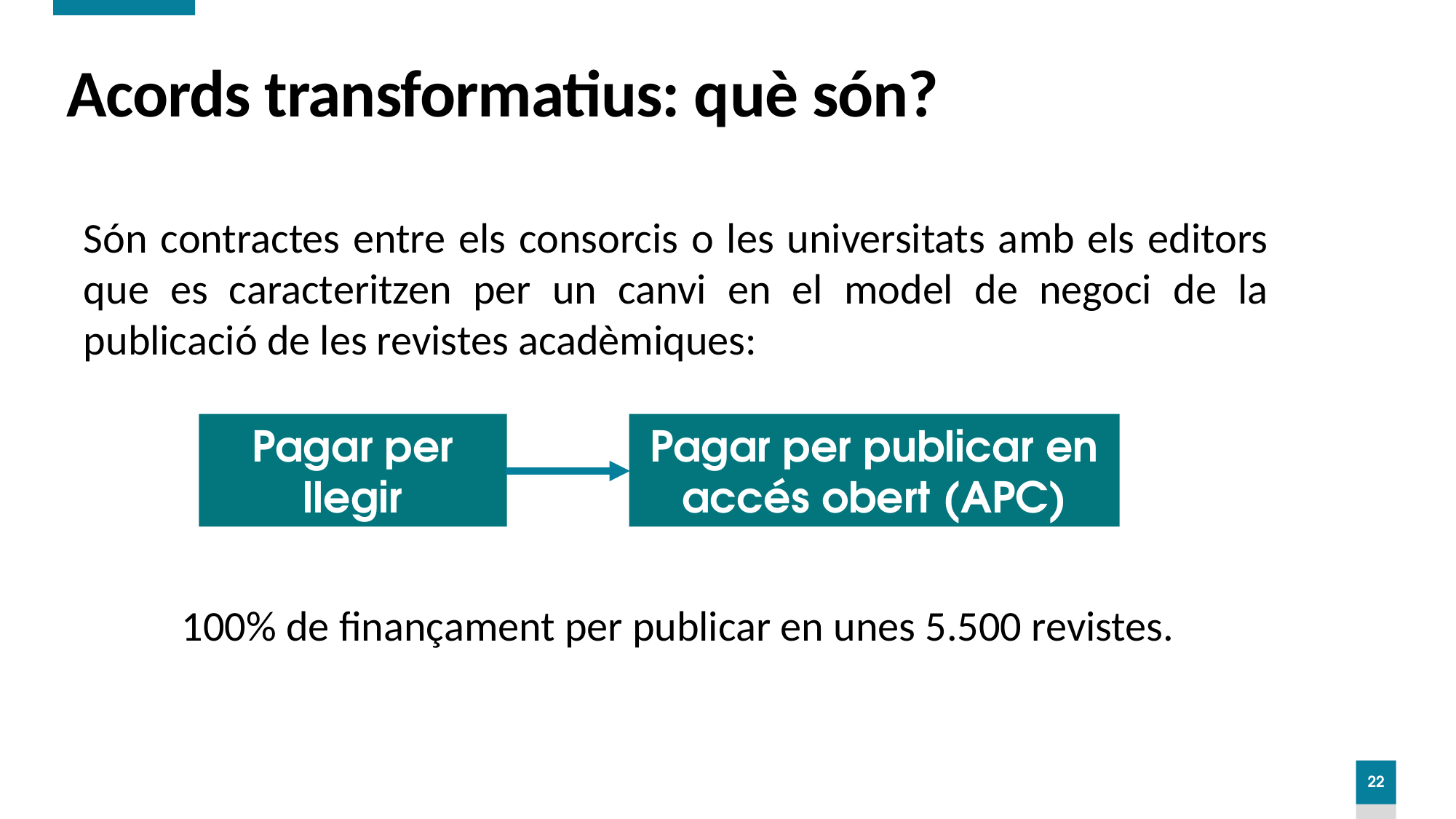

# Acords transformatius: què són?
Són contractes entre els consorcis o les universitats amb els editors que es caracteritzen per un canvi en el model de negoci de la publicació de les revistes acadèmiques:
Pagar per llegir
Pagar per publicar en accés obert (APC)
100% de finançament per publicar en unes 5.500 revistes.